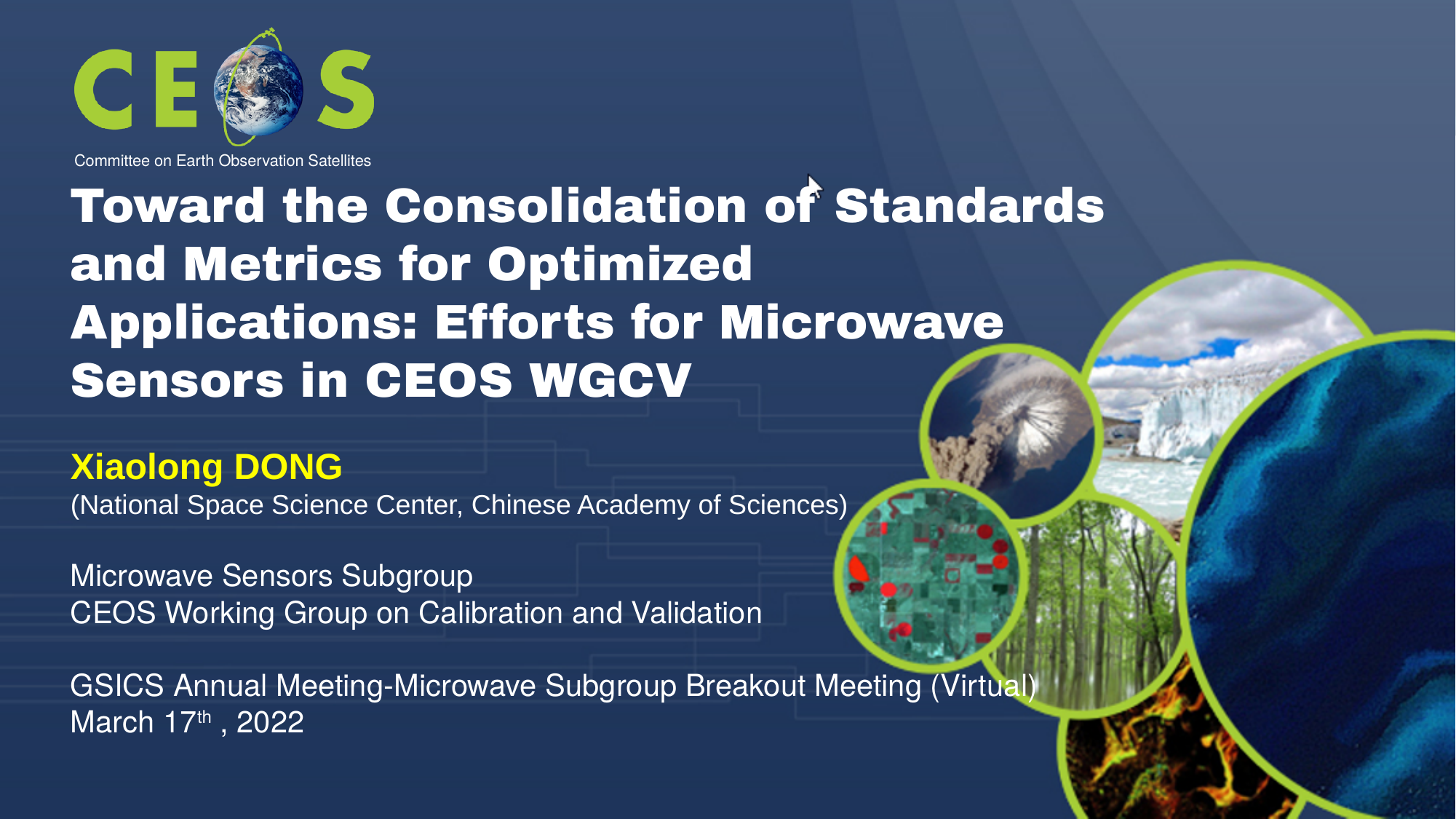

Toward the Consolidation of Standards and Metrics for Optimized Applications: Efforts for Microwave Sensors in CEOS WGCV
Xiaolong DONG
(National Space Science Center, Chinese Academy of Sciences)
Microwave Sensors Subgroup
CEOS Working Group on Calibration and Validation

GSICS Annual Meeting-Microwave Subgroup Breakout Meeting (Virtual)
March 17th , 2022